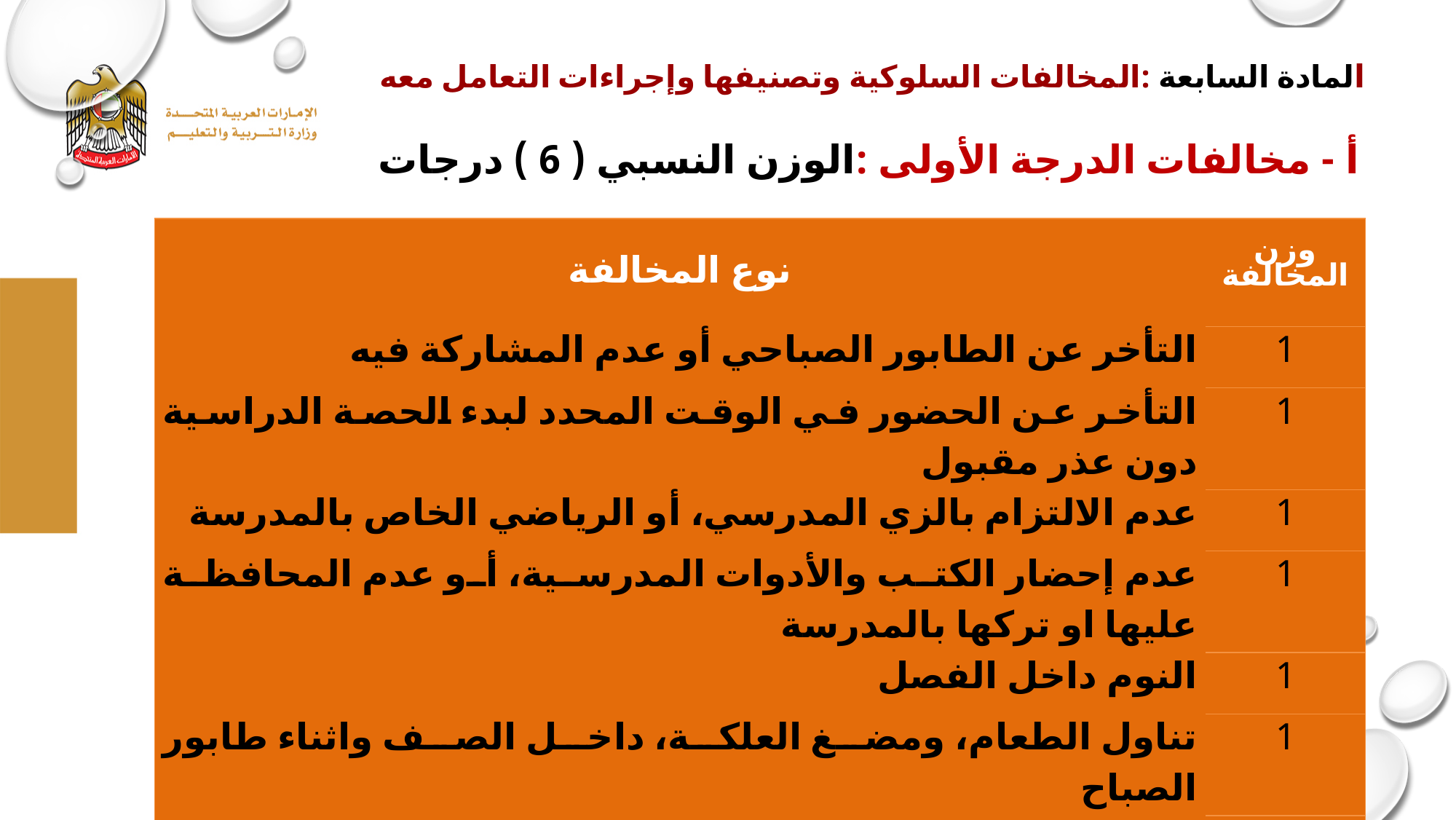

# المادة السابعة :المخالفات السلوكية وتصنيفها وإجراءات التعامل معه
 أ - مخالفات الدرجة الأولى :الوزن النسبي ( 6 ) درجات
| نوع المخالفة | وزن المخالفة |
| --- | --- |
| التأخر عن الطابور الصباحي أو عدم المشاركة فيه | 1 |
| التأخر عن الحضور في الوقت المحدد لبدء الحصة الدراسية دون عذر مقبول | 1 |
| عدم الالتزام بالزي المدرسي، أو الرياضي الخاص بالمدرسة | 1 |
| عدم إحضار الكتب والأدوات المدرسية، أو عدم المحافظة عليها او تركها بالمدرسة | 1 |
| النوم داخل الفصل | 1 |
| تناول الطعام، ومضغ العلكة، داخل الصف واثناء طابور الصباح | 1 |
| كل ما هو شبيه بهذه المخالفات وفق تقدير اللجنة التربوية |  |